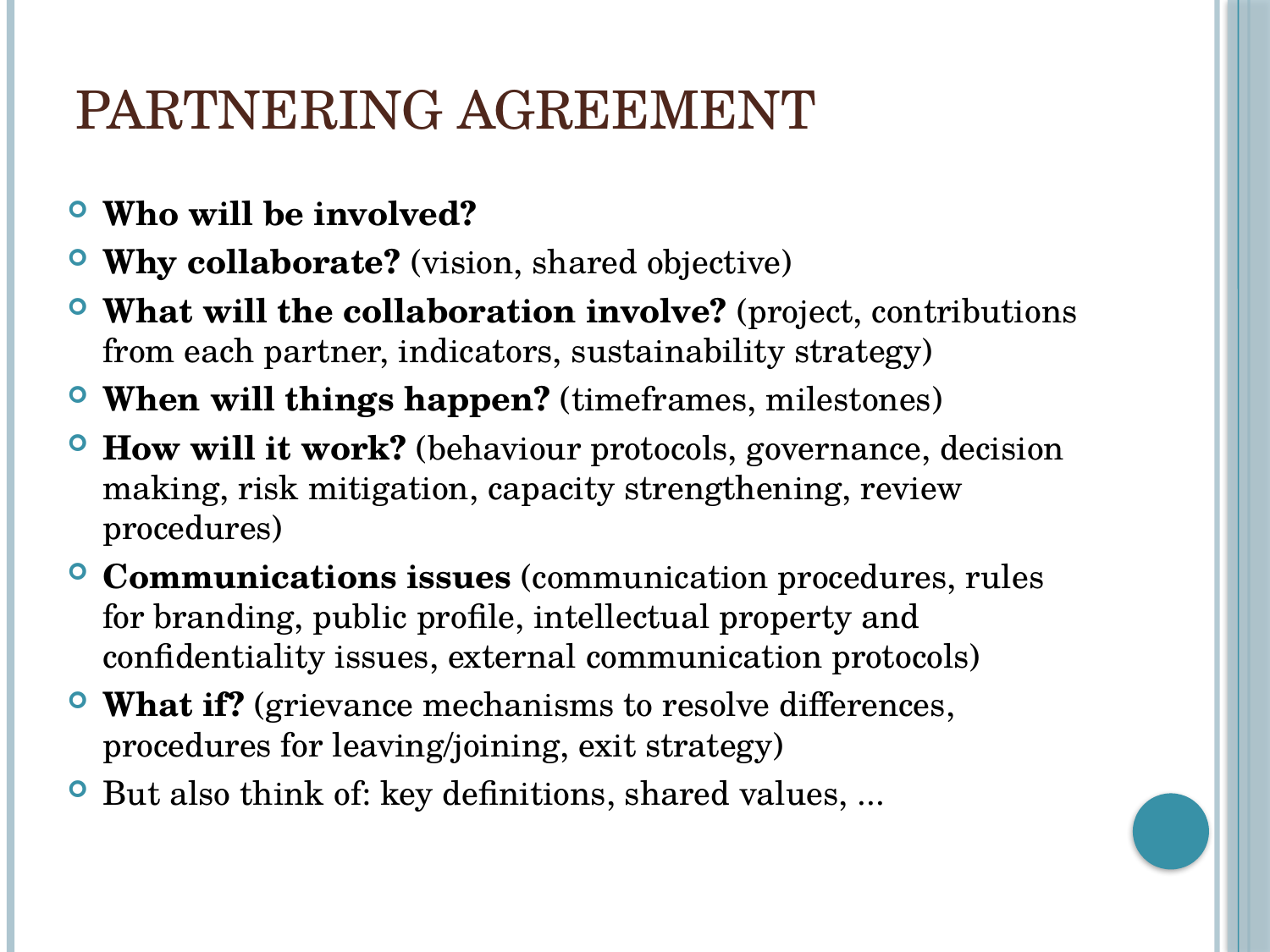

# Partnering agreement
Who will be involved?
Why collaborate? (vision, shared objective)
What will the collaboration involve? (project, contributions from each partner, indicators, sustainability strategy)
When will things happen? (timeframes, milestones)
How will it work? (behaviour protocols, governance, decision making, risk mitigation, capacity strengthening, review procedures)
Communications issues (communication procedures, rules for branding, public profile, intellectual property and confidentiality issues, external communication protocols)
What if? (grievance mechanisms to resolve differences, procedures for leaving/joining, exit strategy)
But also think of: key definitions, shared values, ...